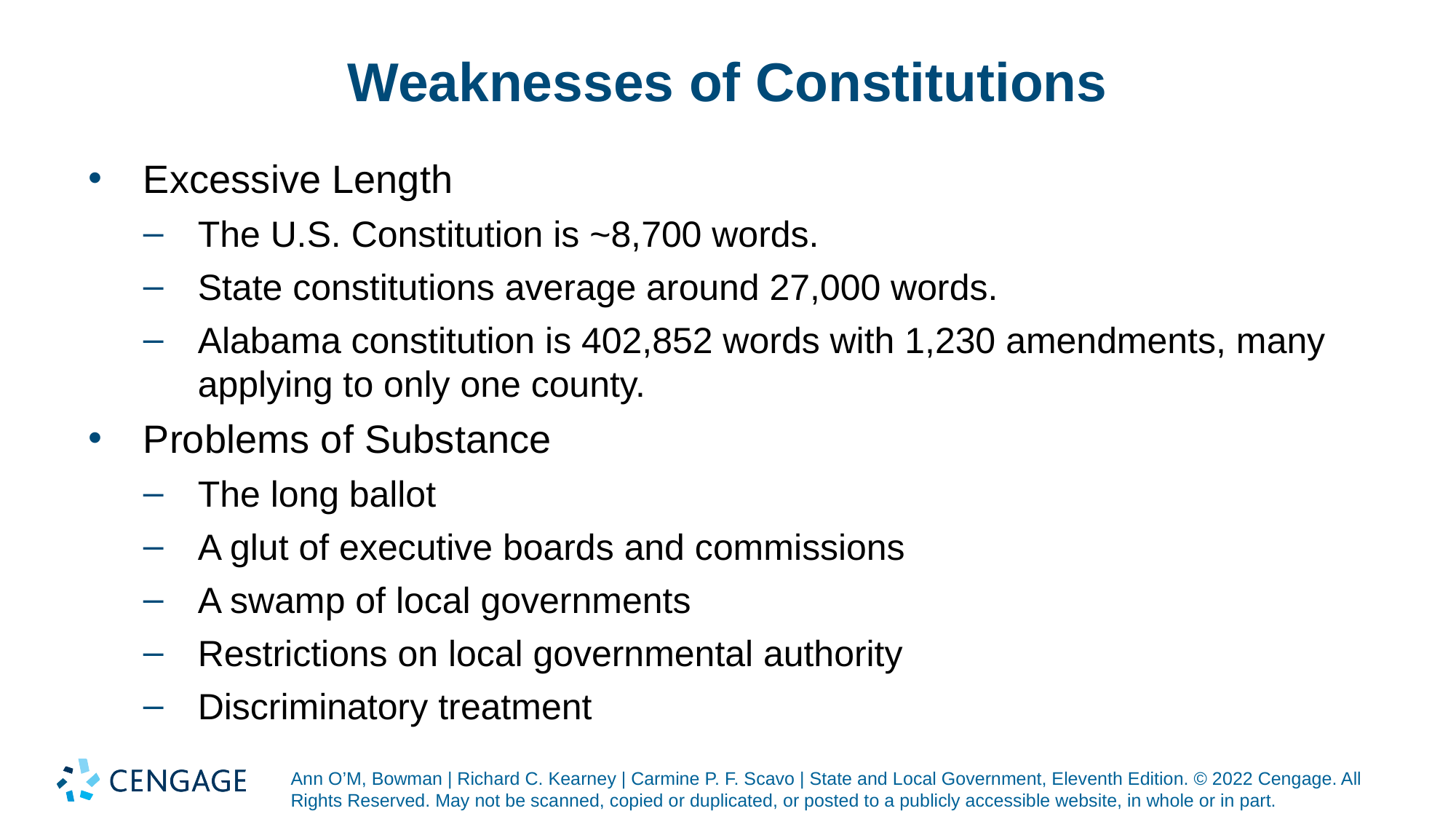

# Weaknesses of Constitutions
Excessive Length
The U.S. Constitution is ~8,700 words.
State constitutions average around 27,000 words.
Alabama constitution is 402,852 words with 1,230 amendments, many applying to only one county.
Problems of Substance
The long ballot
A glut of executive boards and commissions
A swamp of local governments
Restrictions on local governmental authority
Discriminatory treatment